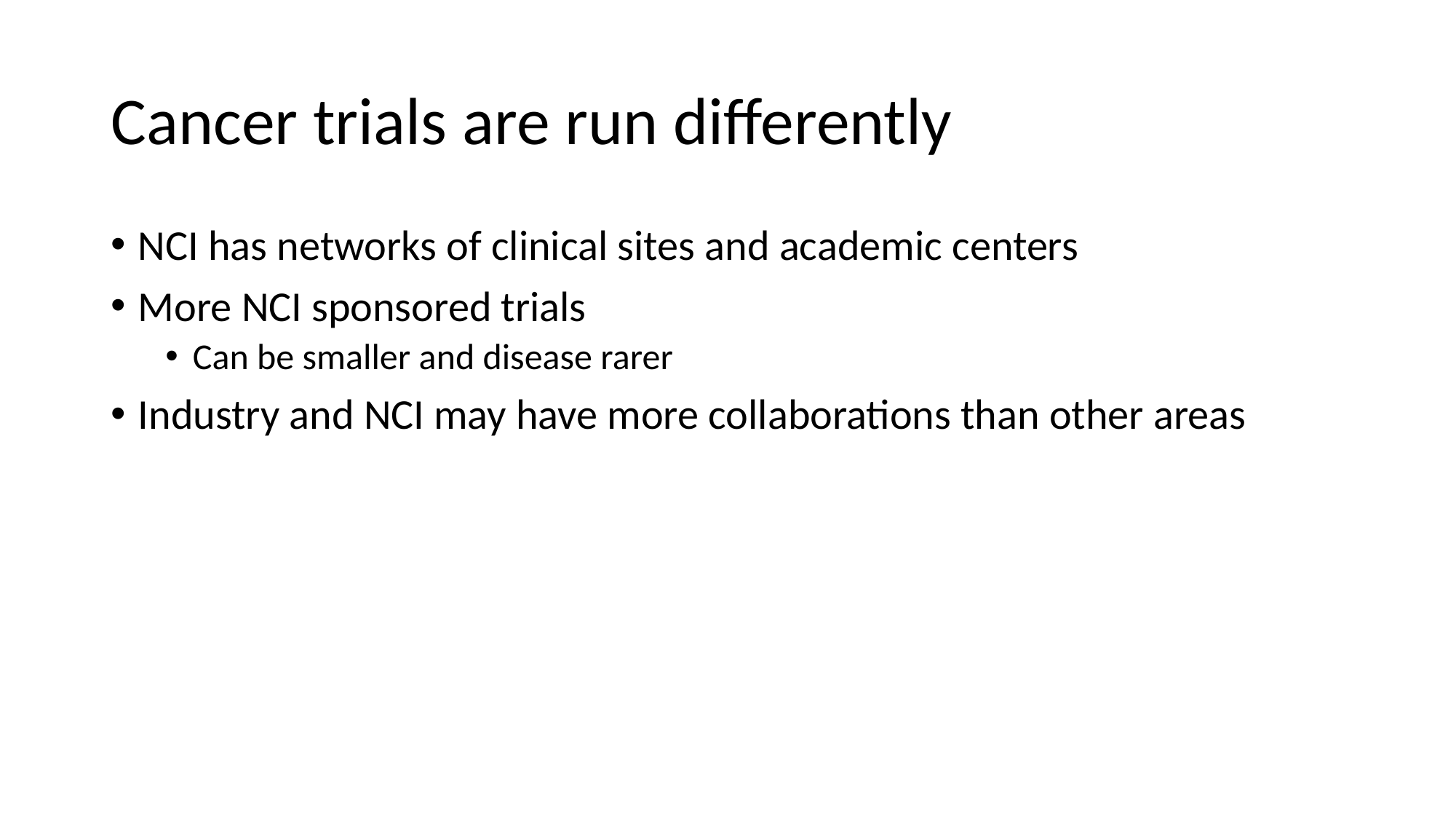

# Cancer trials are run differently
NCI has networks of clinical sites and academic centers
More NCI sponsored trials
Can be smaller and disease rarer
Industry and NCI may have more collaborations than other areas